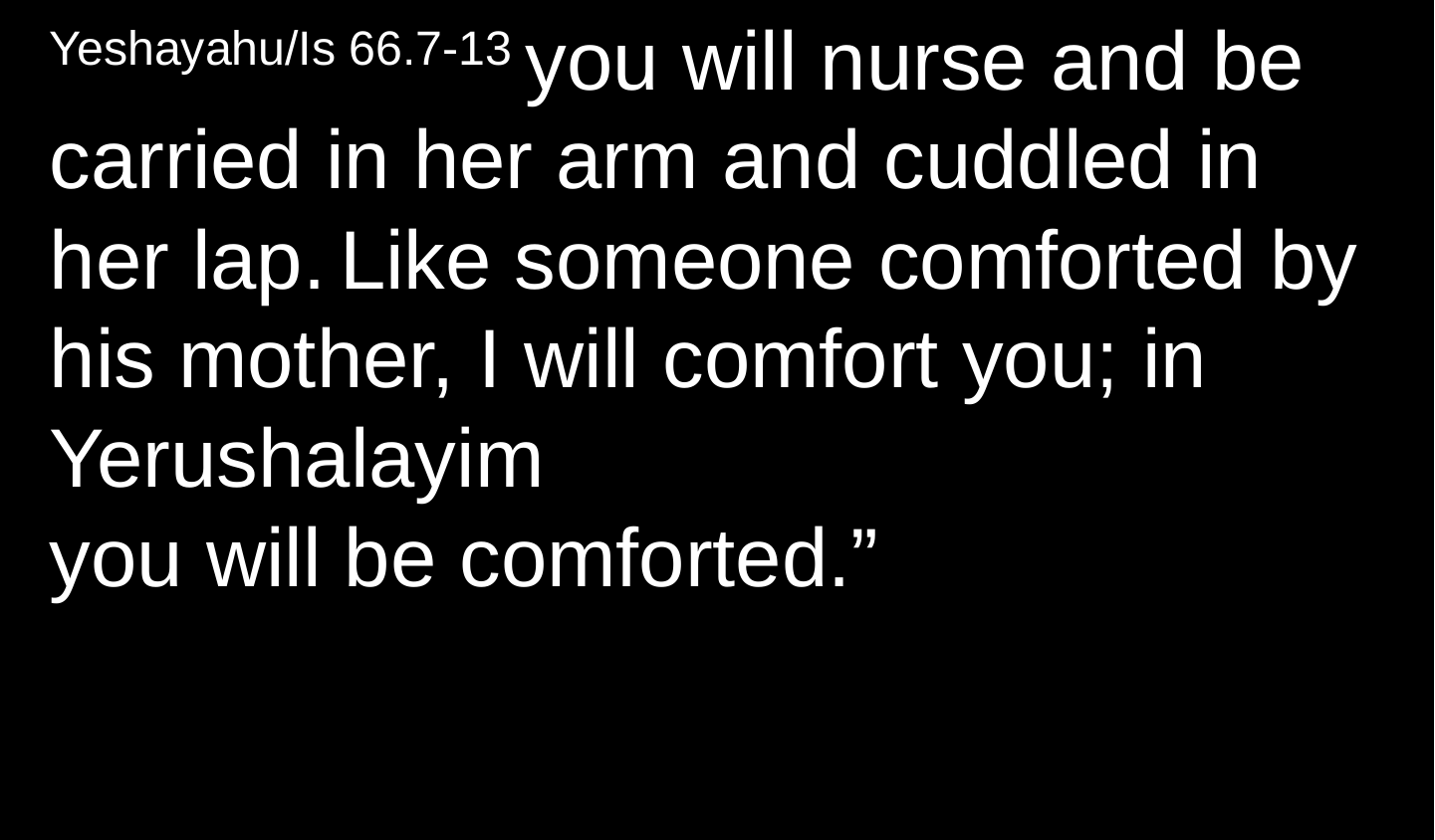

Yeshayahu/Is 66.7-13 you will nurse and be carried in her arm and cuddled in her lap. Like someone comforted by his mother, I will comfort you; in Yerushalayim
you will be comforted.”